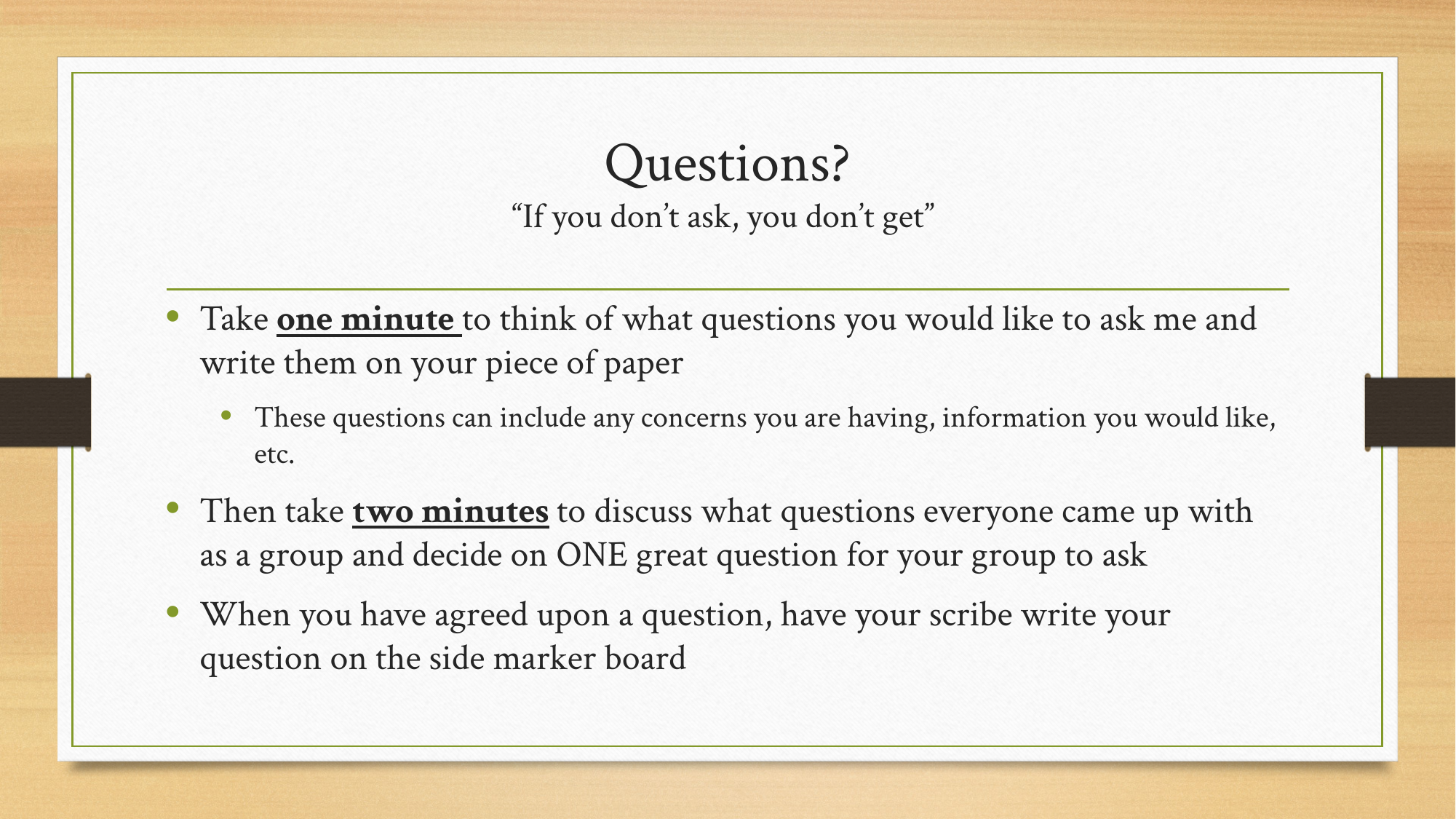

# Questions? “If you don’t ask, you don’t get”
Take one minute to think of what questions you would like to ask me and write them on your piece of paper
These questions can include any concerns you are having, information you would like, etc.
Then take two minutes to discuss what questions everyone came up with as a group and decide on ONE great question for your group to ask
When you have agreed upon a question, have your scribe write your question on the side marker board